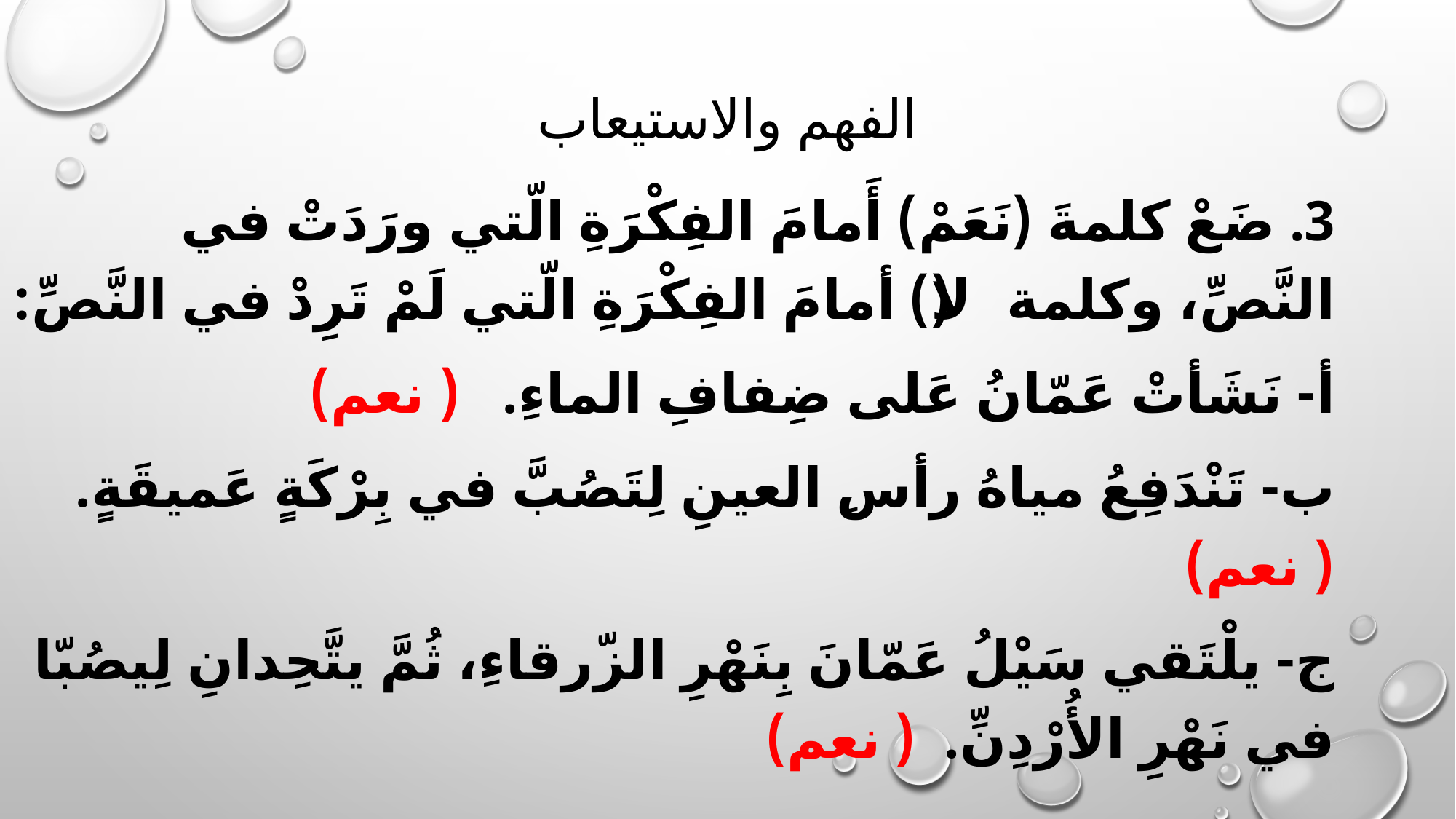

# الفهم والاستيعاب
3. ضَعْ كلمةَ (نَعَمْ) أَمامَ الفِكْرَةِ الّتي ورَدَتْ في النَّصِّ، وكلمة (لا) أمامَ الفِكْرَةِ الّتي لَمْ تَرِدْ في النَّصِّ:
أ- نَشَأتْ عَمّانُ عَلى ضِفافِ الماءِ.   ( نعم)
ب- تَنْدَفِعُ مياهُ رأسِ العينِ لِتَصُبَّ في بِرْكَةٍ عَميقَةٍ.  ( نعم)
ج- يلْتَقي سَيْلُ عَمّانَ بِنَهْرِ الزّرقاءِ، ثُمَّ يتَّحِدانِ لِيصُبّا في نَهْرِ الأُرْدِنِّ.  ( نعم)